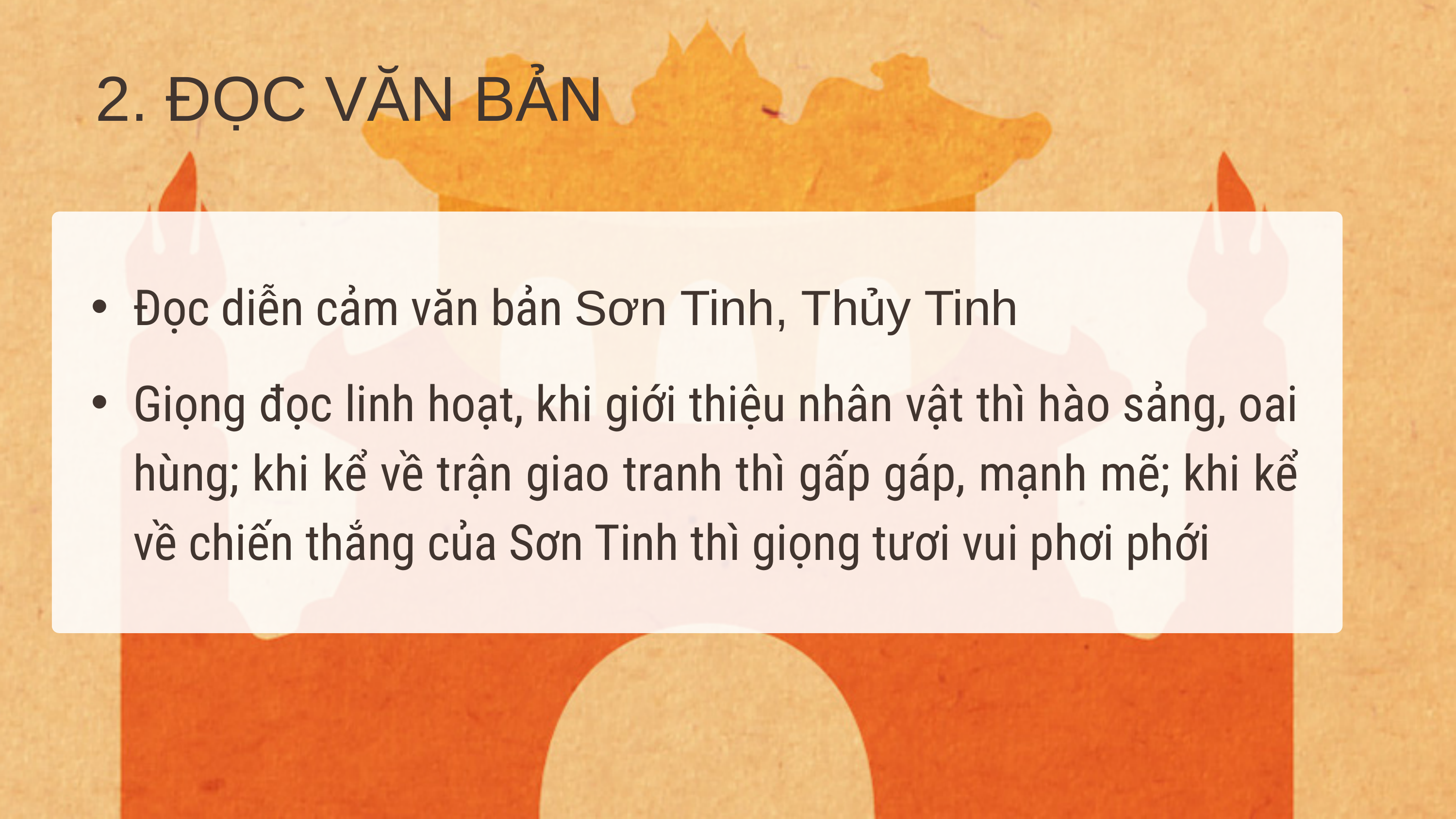

2. ĐỌC VĂN BẢN

Đọc diễn cảm văn bản Sơn Tinh, Thủy Tinh
Giọng đọc linh hoạt, khi giới thiệu nhân vật thì hào sảng, oai hùng; khi kể về trận giao tranh thì gấp gáp, mạnh mẽ; khi kể về chiến thắng của Sơn Tinh thì giọng tươi vui phơi phới